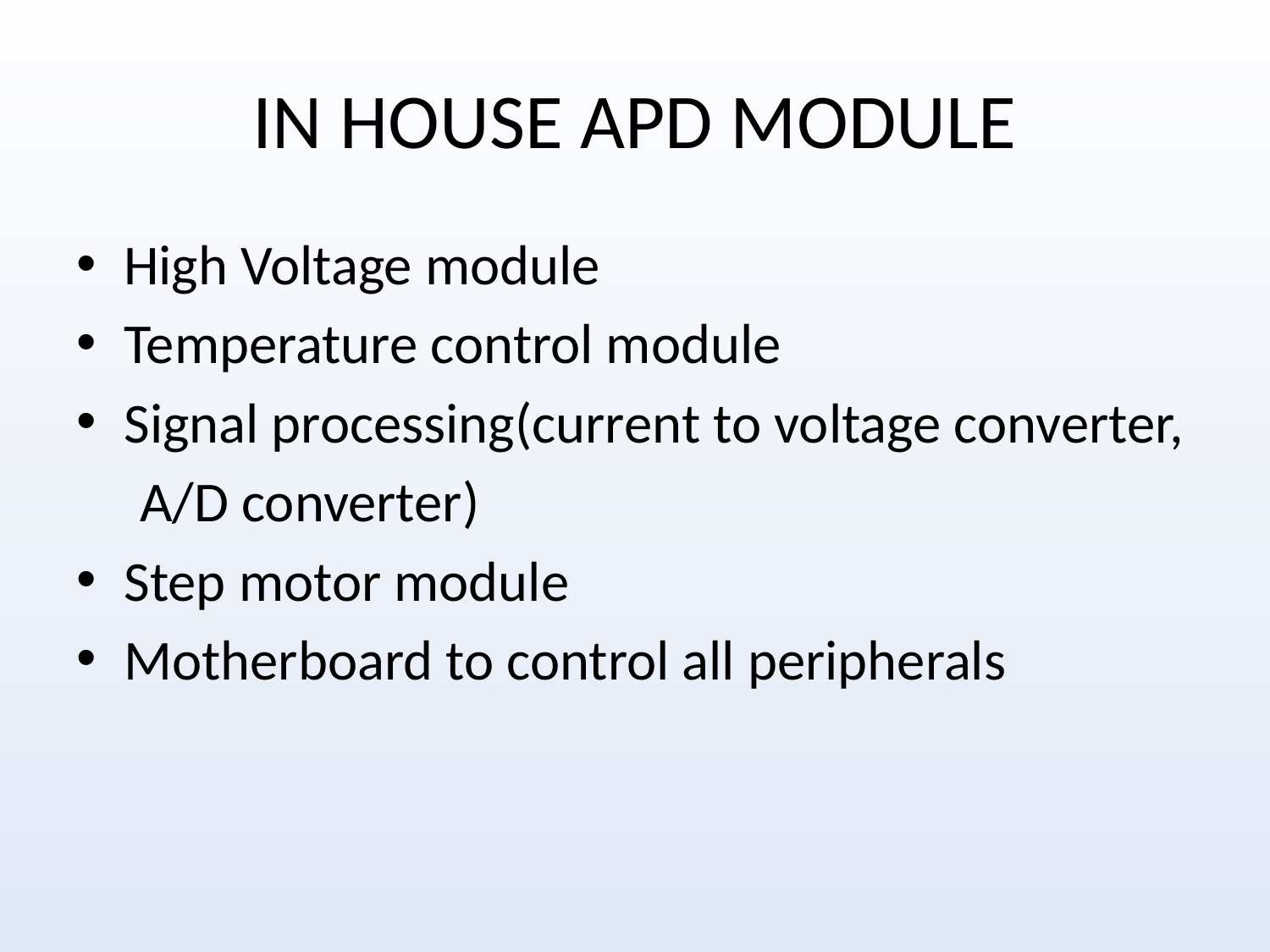

# IN HOUSE APD MODULE
High Voltage module
Temperature control module
Signal processing(current to voltage converter,
     A/D converter)
Step motor module
Motherboard to control all peripherals